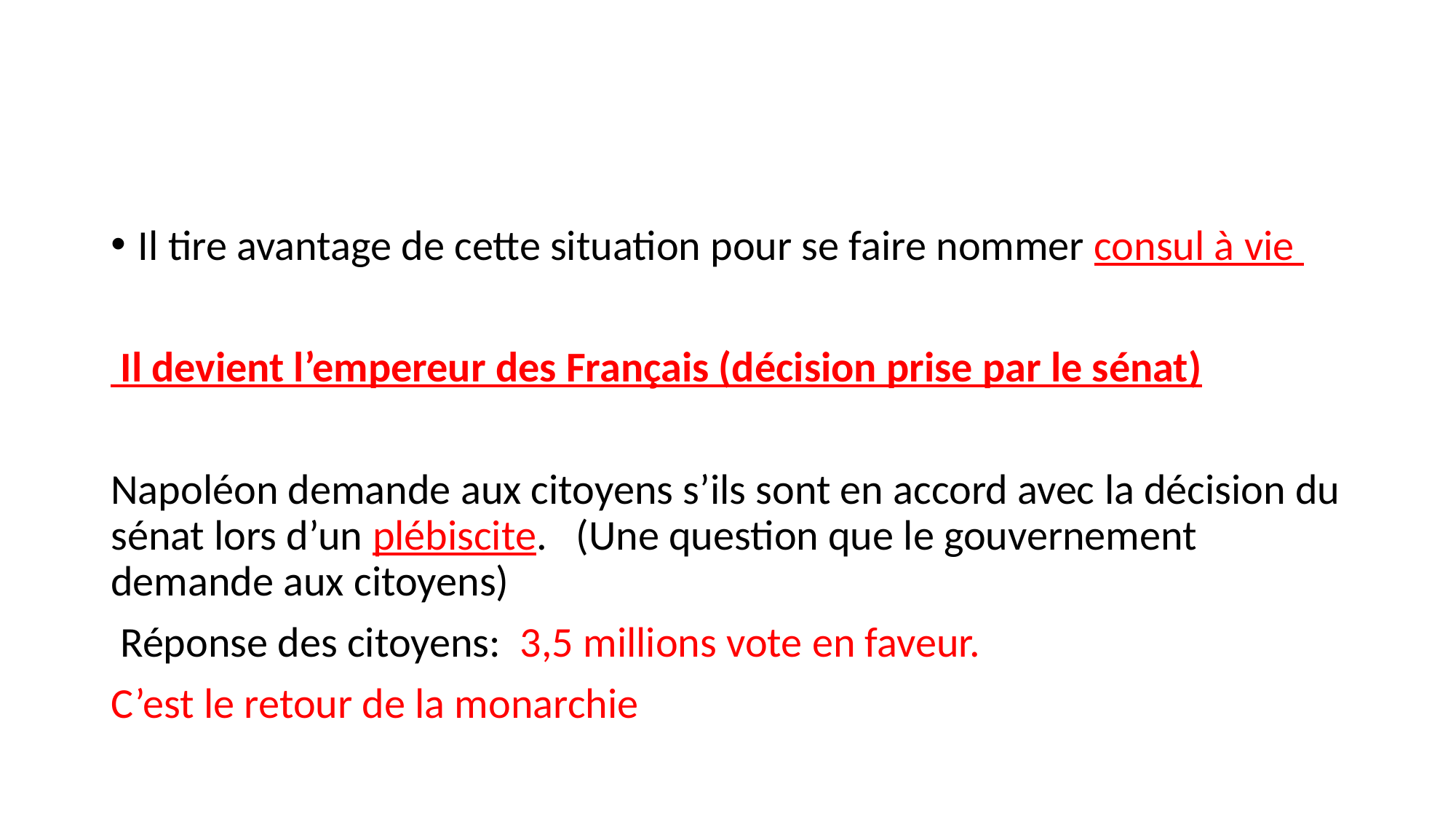

#
Il tire avantage de cette situation pour se faire nommer consul à vie

 Il devient l’empereur des Français (décision prise par le sénat)

Napoléon demande aux citoyens s’ils sont en accord avec la décision du sénat lors d’un plébiscite.   (Une question que le gouvernement demande aux citoyens)
 Réponse des citoyens:  3,5 millions vote en faveur.
C’est le retour de la monarchie